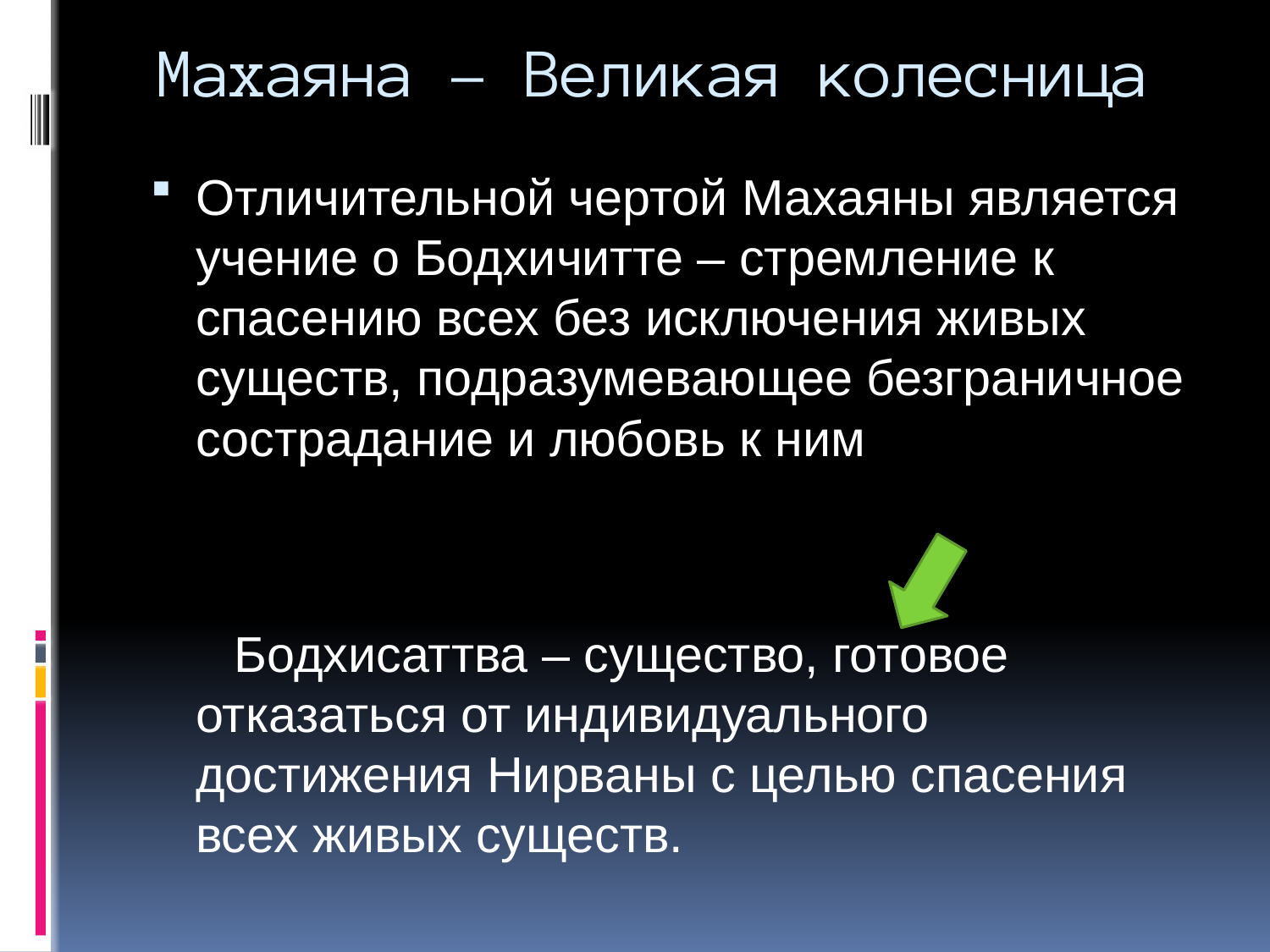

# Махаяна – Великая колесница
Отличительной чертой Махаяны является учение о Бодхичитте – стремление к спасению всех без исключения живых существ, подразумевающее безграничное сострадание и любовь к ним

      Бодхисаттва – существо, готовое отказаться от индивидуального достижения Нирваны с целью спасения всех живых существ.